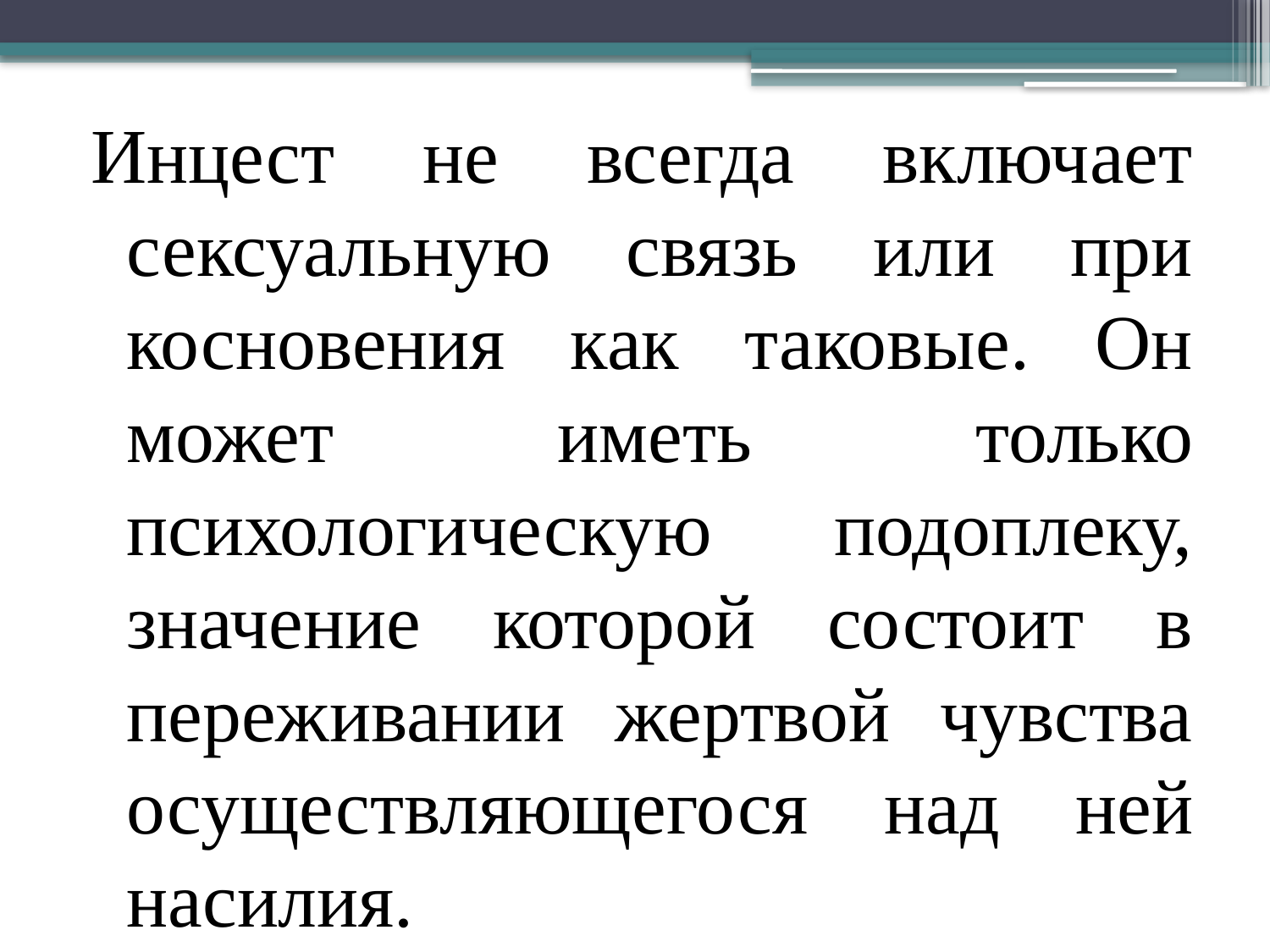

Инцест не всегда включает сексуальную связь или при­косновения как таковые. Он может иметь только психологическую подоплеку, значение которой состоит в переживании жертвой чувства осуществляющего­ся над ней насилия.